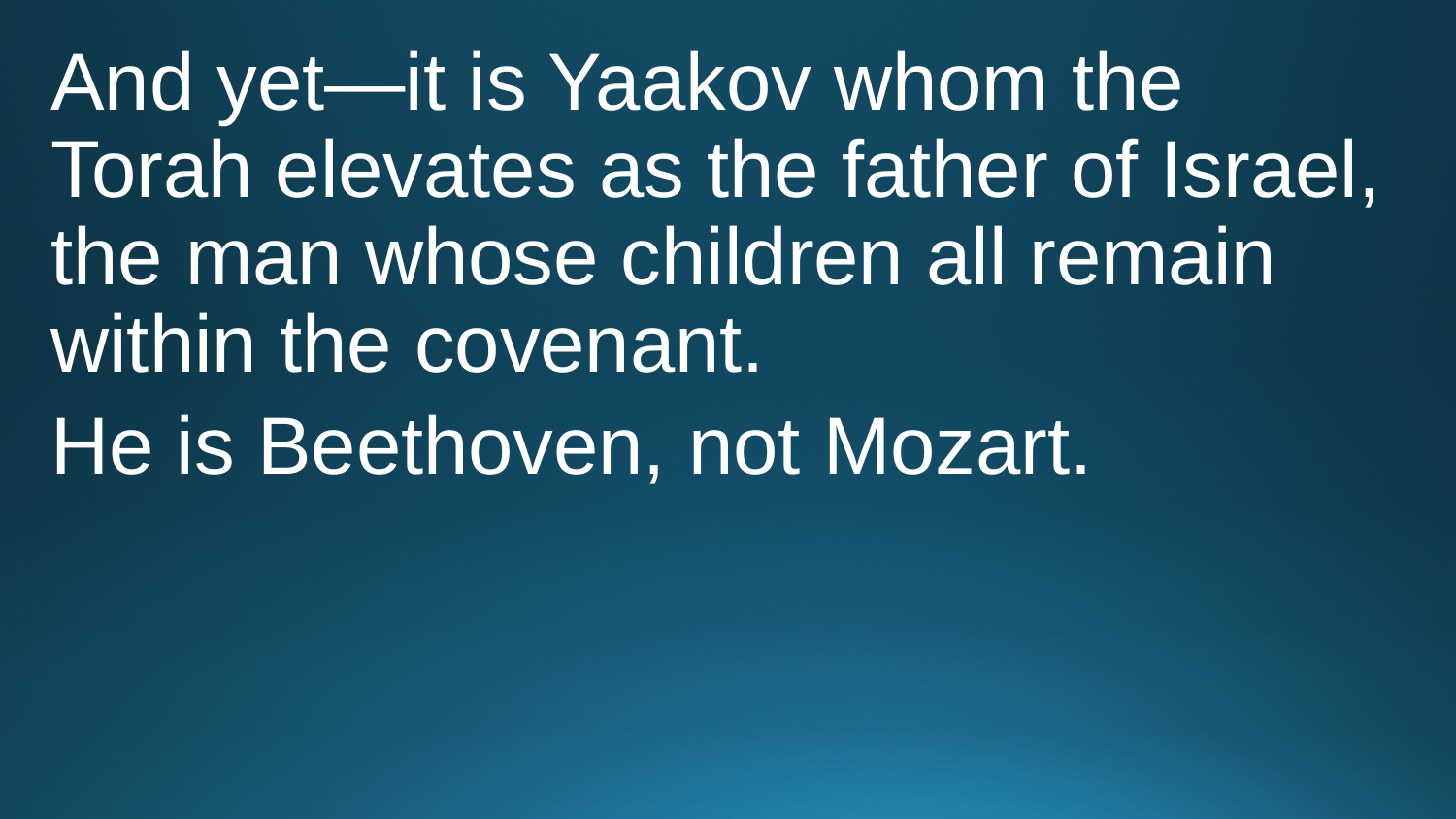

And yet—it is Yaakov whom the Torah elevates as the father of Israel, the man whose children all remain within the covenant.
He is Beethoven, not Mozart.